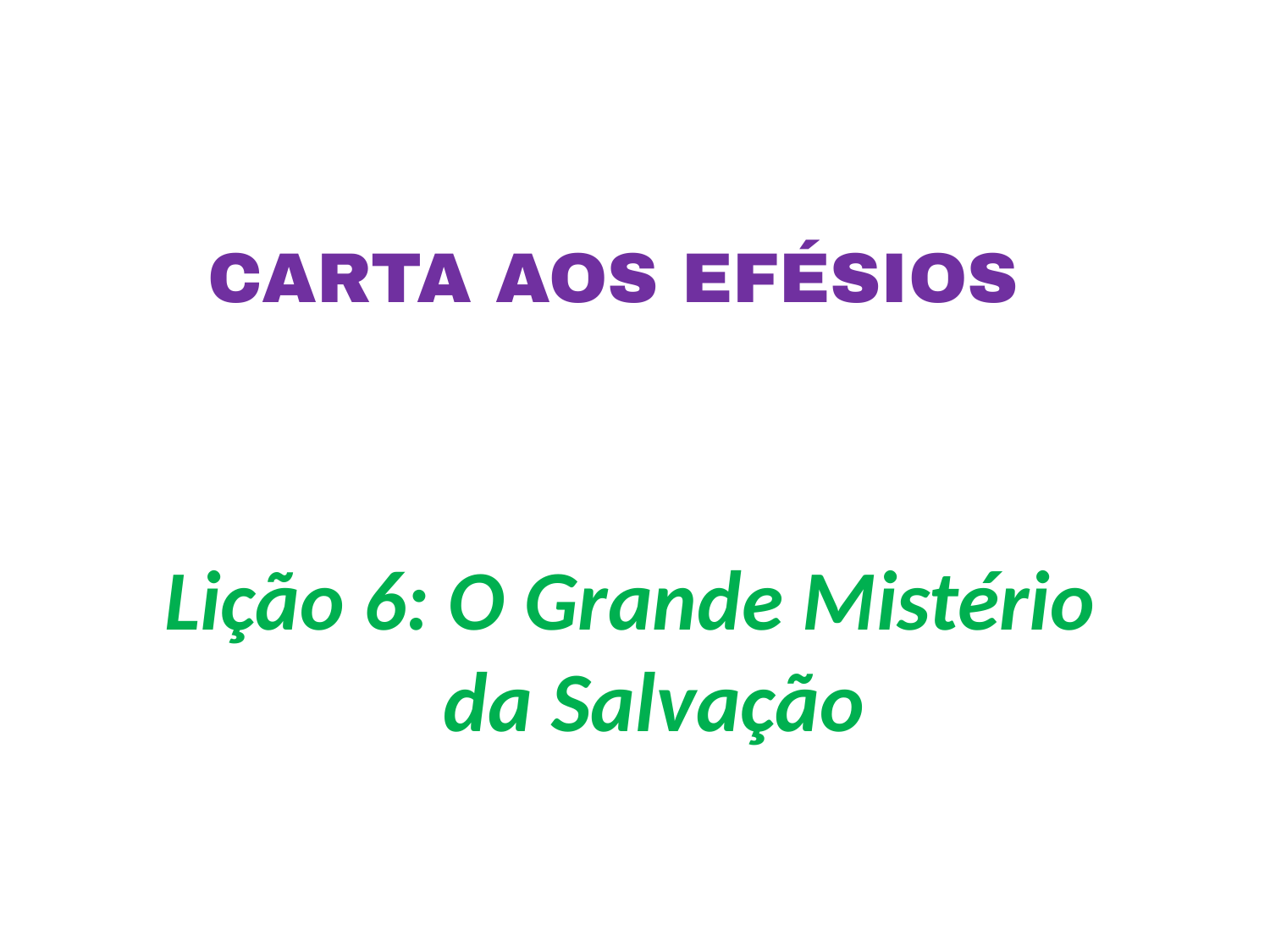

CARTA AOS EFÉSIOS
Lição 6: O Grande Mistério da Salvação